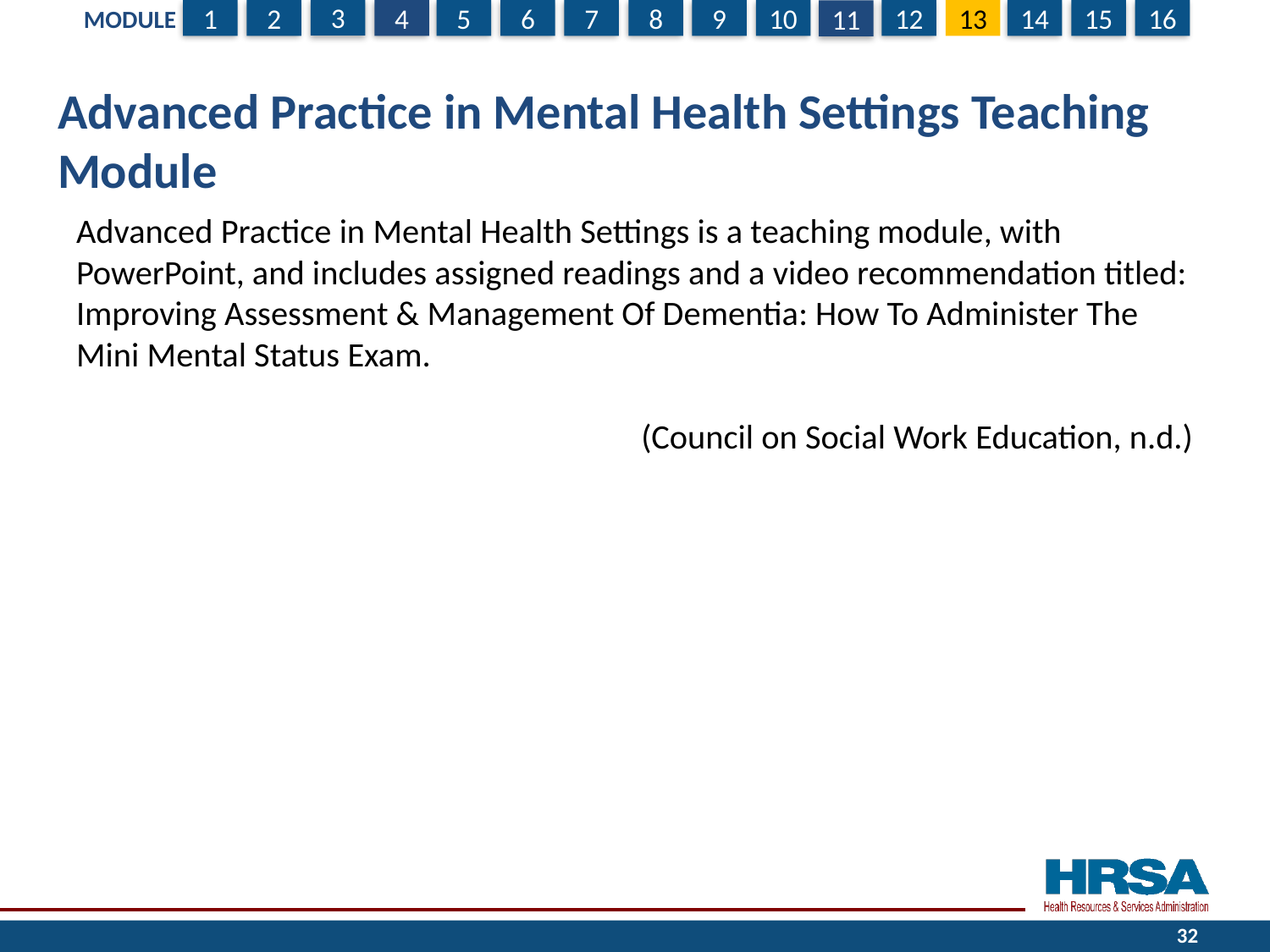

# Advanced Practice in Mental Health Settings Teaching Module
Advanced Practice in Mental Health Settings is a teaching module, with PowerPoint, and includes assigned readings and a video recommendation titled: Improving Assessment & Management Of Dementia: How To Administer The Mini Mental Status Exam.
(Council on Social Work Education, n.d.)